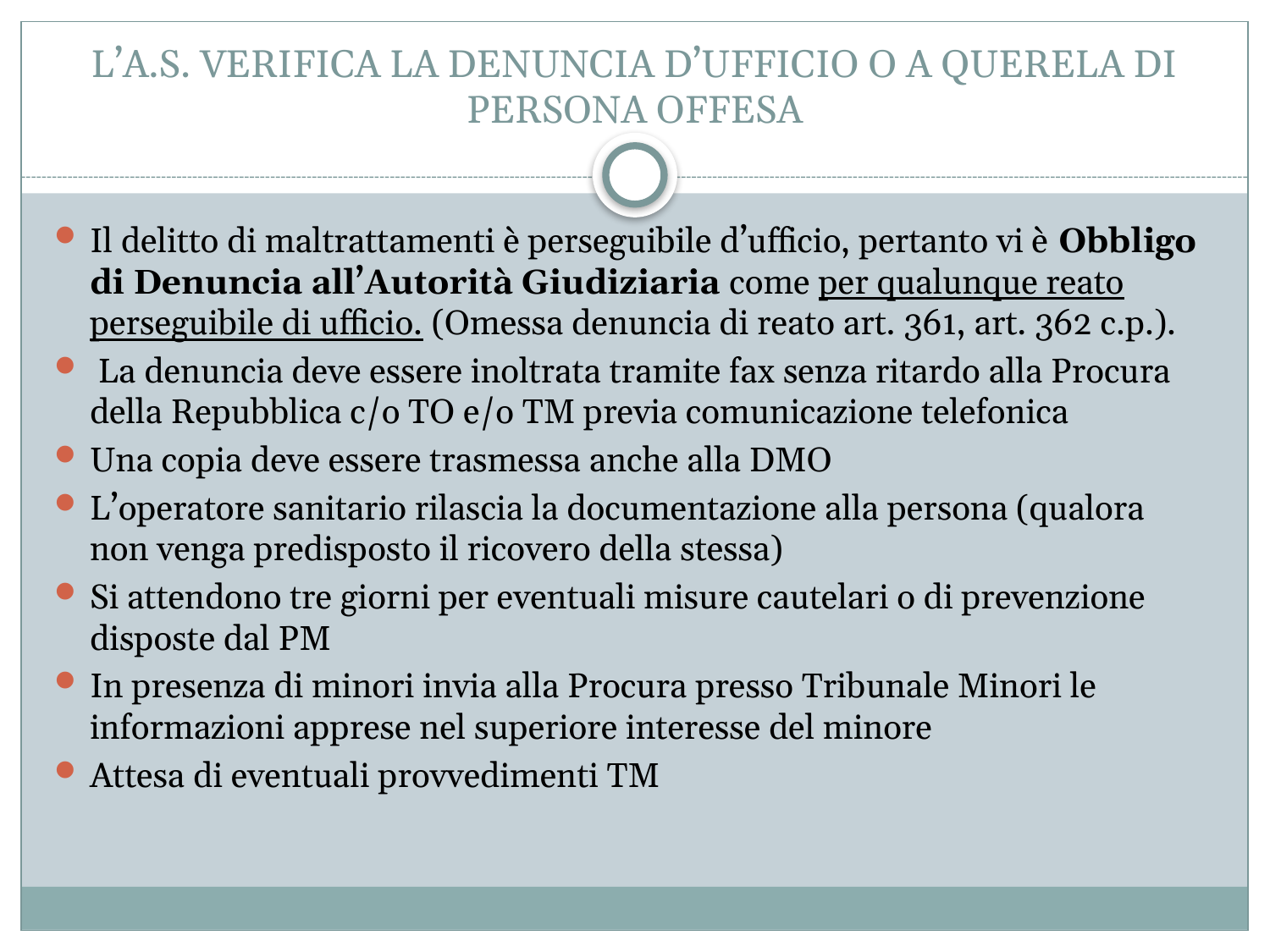

# L’A.S. VERIFICA LA DENUNCIA D’UFFICIO O A QUERELA DI PERSONA OFFESA
Il delitto di maltrattamenti è perseguibile d’ufficio, pertanto vi è Obbligo di Denuncia all’Autorità Giudiziaria come per qualunque reato perseguibile di ufficio. (Omessa denuncia di reato art. 361, art. 362 c.p.).
 La denuncia deve essere inoltrata tramite fax senza ritardo alla Procura della Repubblica c/o TO e/o TM previa comunicazione telefonica
Una copia deve essere trasmessa anche alla DMO
L’operatore sanitario rilascia la documentazione alla persona (qualora non venga predisposto il ricovero della stessa)
Si attendono tre giorni per eventuali misure cautelari o di prevenzione disposte dal PM
In presenza di minori invia alla Procura presso Tribunale Minori le informazioni apprese nel superiore interesse del minore
Attesa di eventuali provvedimenti TM